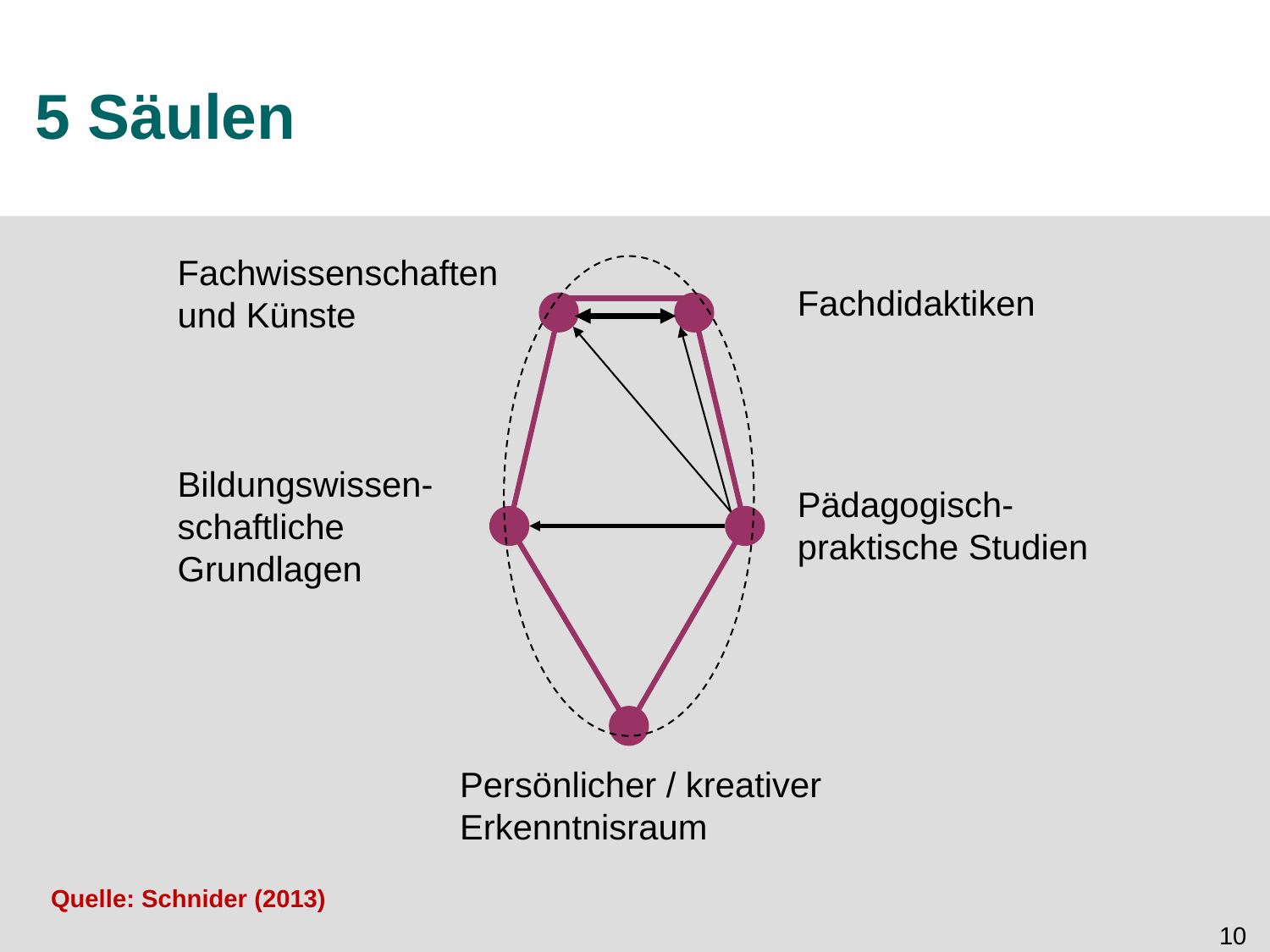

# 5 Säulen
Fachwissenschaften und Künste

Fachdidaktiken
Bildungswissen-schaftliche Grundlagen
Pädagogisch-praktische Studien
Persönlicher / kreativer Erkenntnisraum
Quelle: Schnider (2013)
10